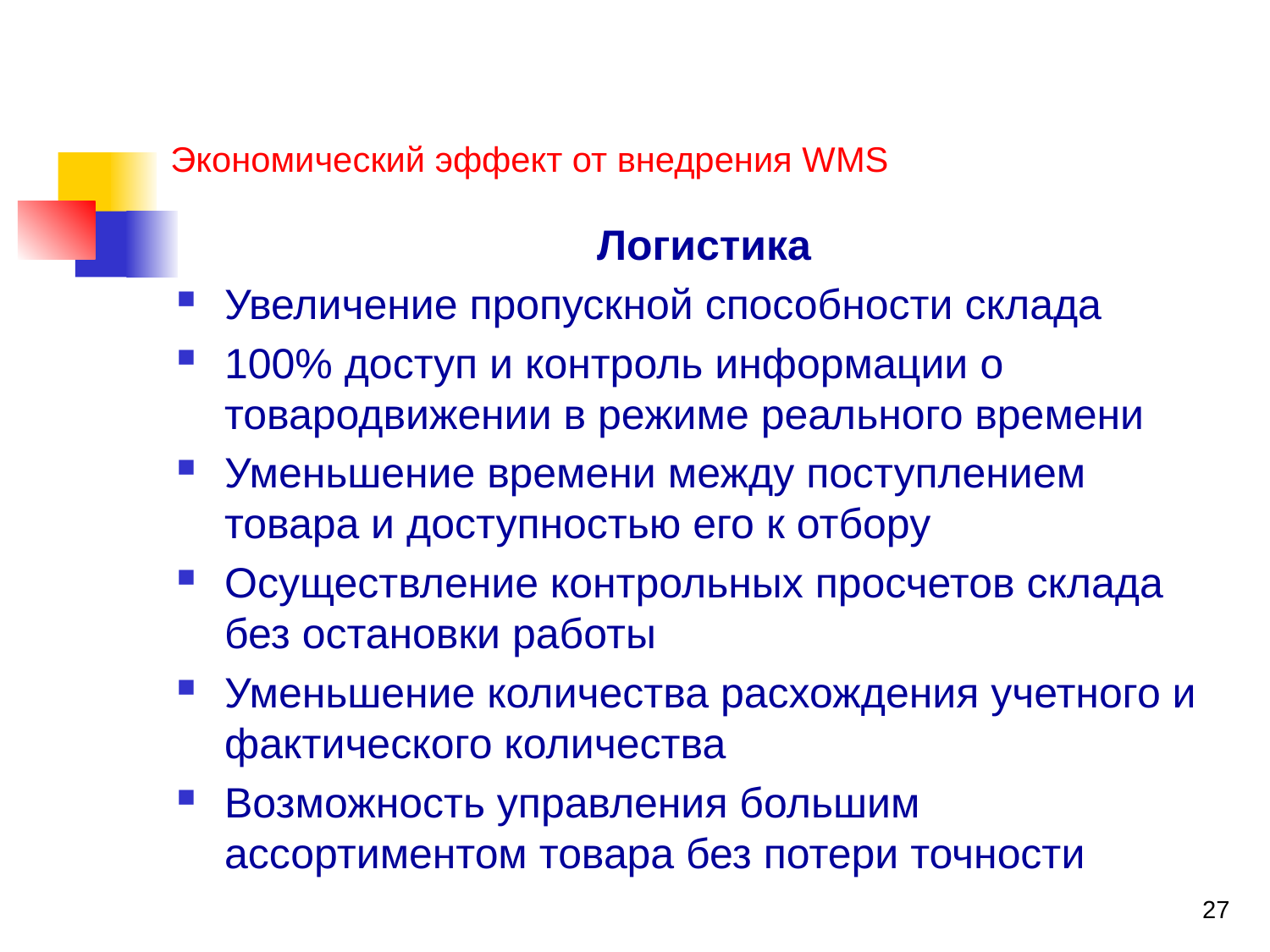

# Экономический эффект от внедрения WMS
Логистика
Увеличение пропускной способности склада
100% доступ и контроль информации о товародвижении в режиме реального времени
Уменьшение времени между поступлением товара и доступностью его к отбору
Осуществление контрольных просчетов склада без остановки работы
Уменьшение количества расхождения учетного и фактического количества
Возможность управления большим ассортиментом товара без потери точности

27